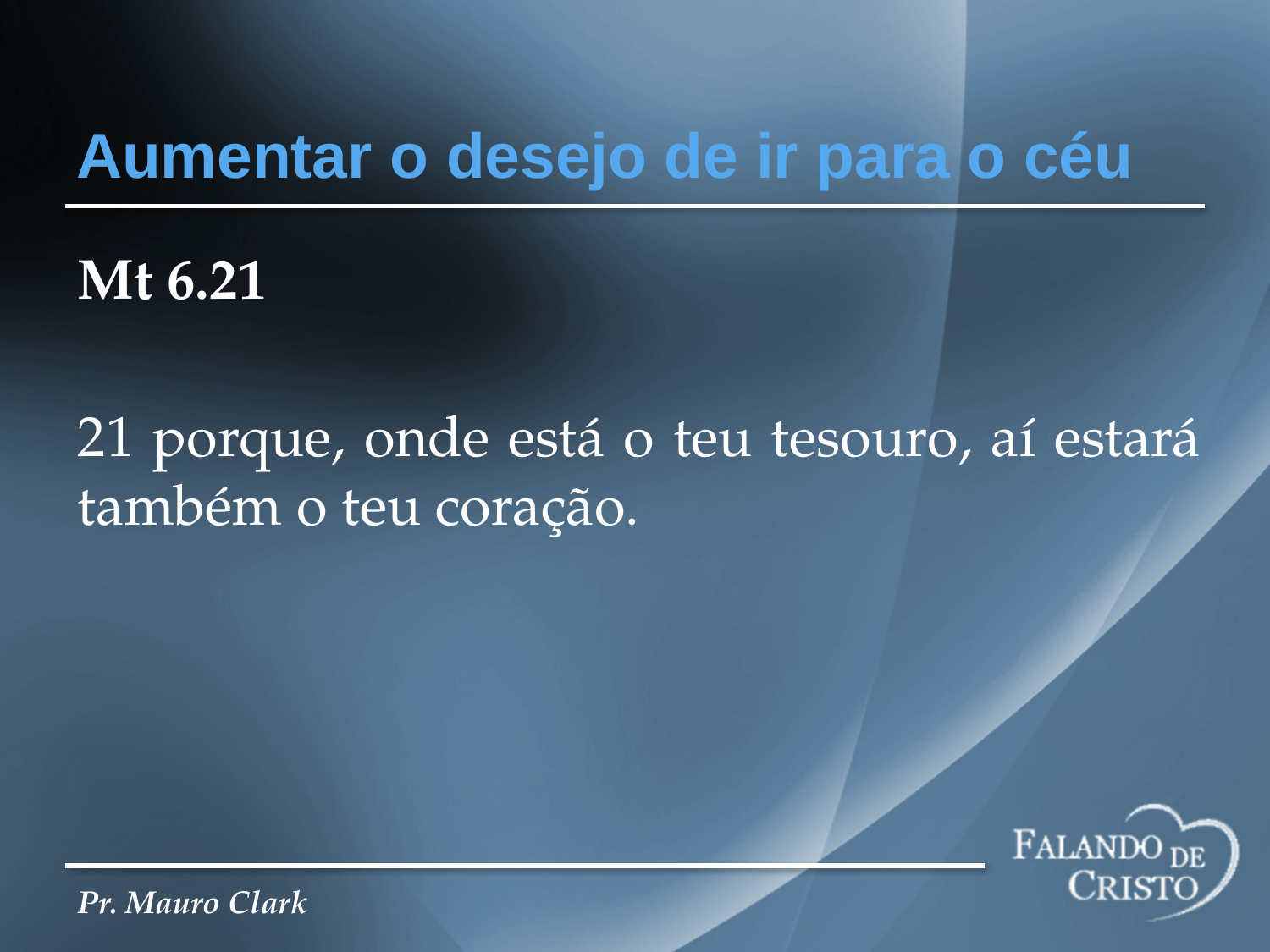

# Aumentar o desejo de ir para o céu
Mt 6.21

21 porque, onde está o teu tesouro, aí estará também o teu coração.